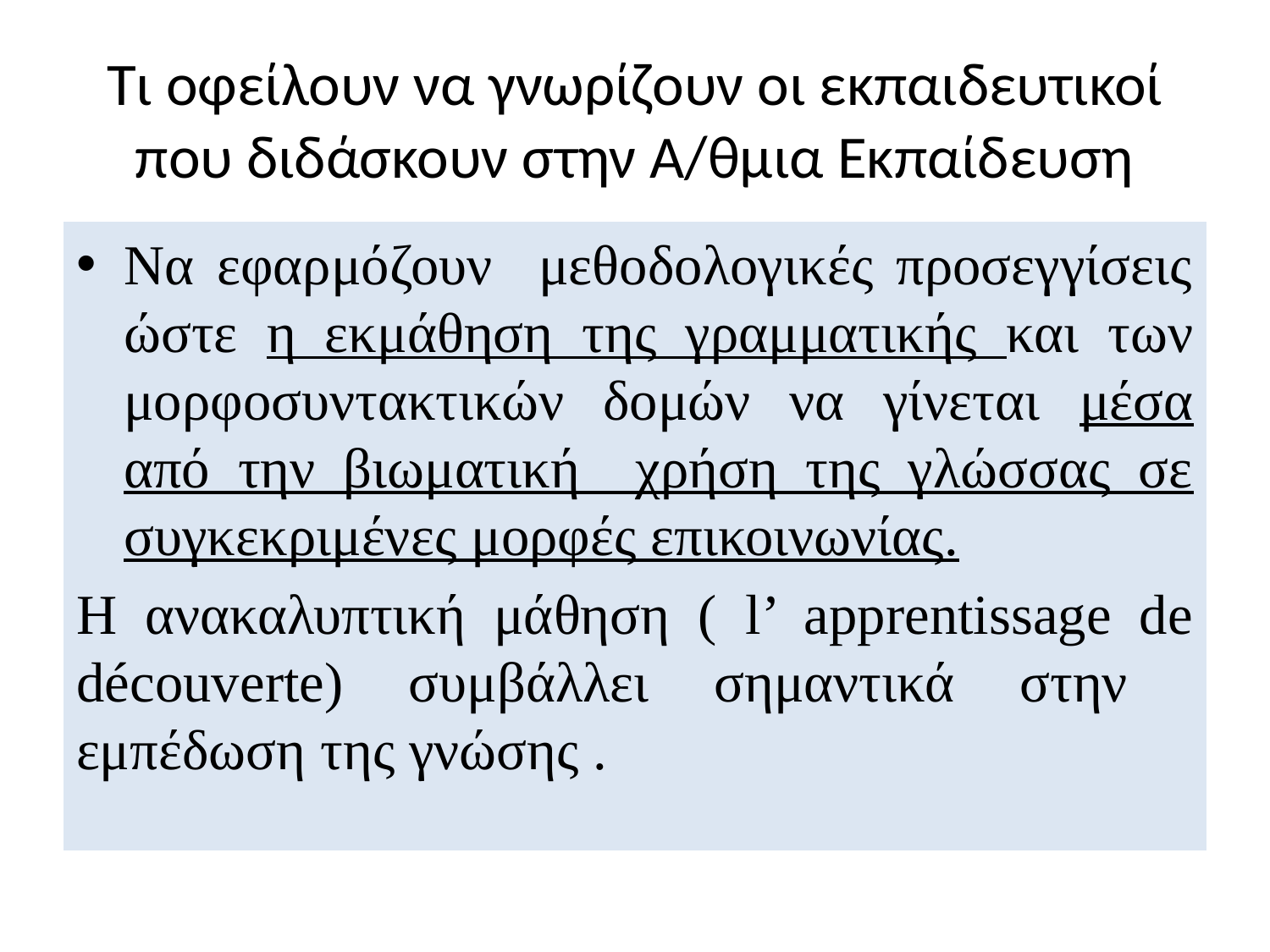

# Τι οφείλουν να γνωρίζουν οι εκπαιδευτικοί που διδάσκουν στην Α/θμια Εκπαίδευση
Να εφαρμόζουν  μεθοδολογικές προσεγγίσεις ώστε η εκμάθηση της γραμματικής και των μορφοσυντακτικών δομών να γίνεται μέσα από την βιωματική  χρήση της γλώσσας σε συγκεκριμένες μορφές επικοινωνίας.
Η ανακαλυπτική μάθηση ( l’ apprentissage de découverte) συμβάλλει σημαντικά στην  εμπέδωση της γνώσης .